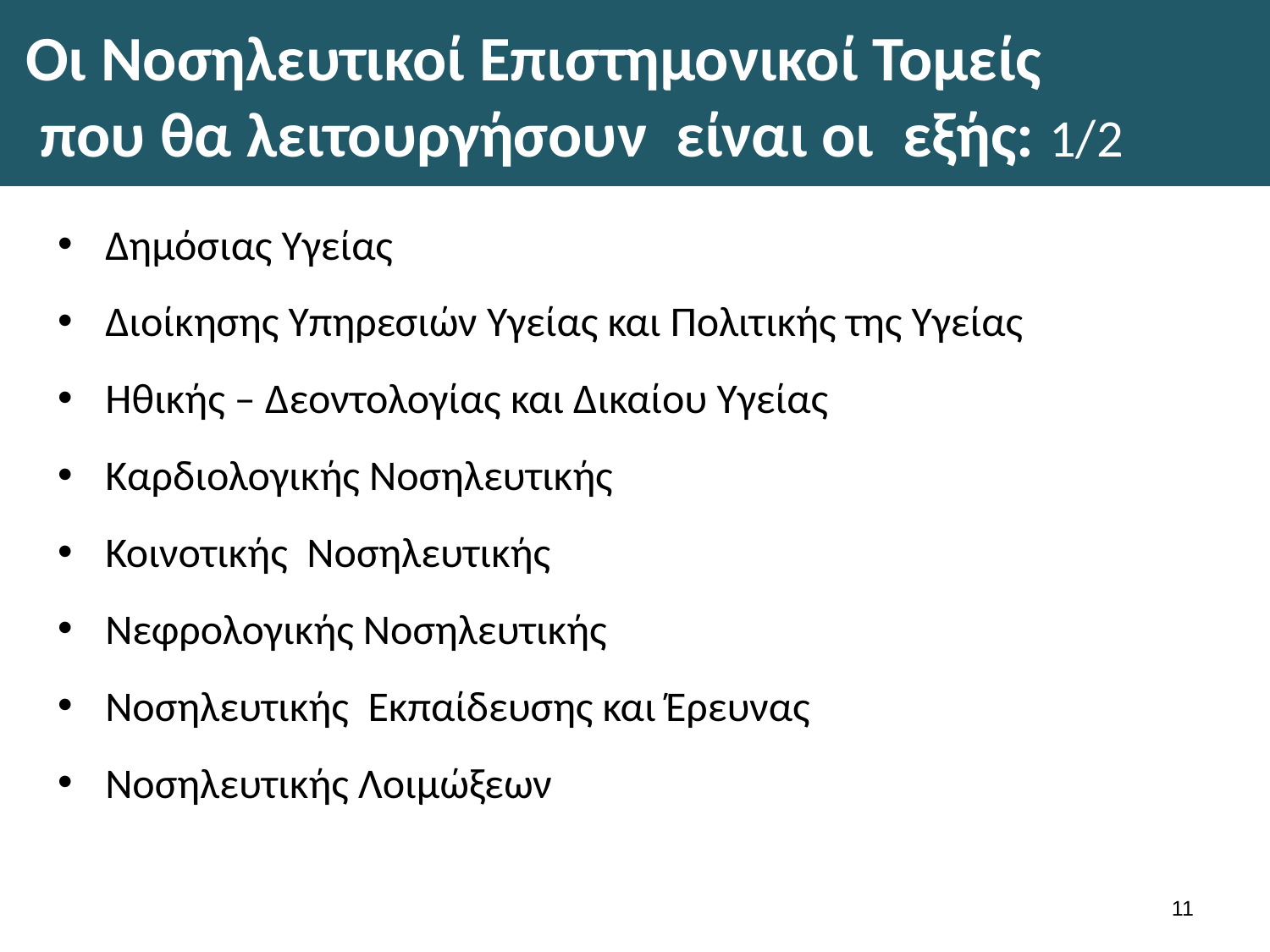

# Οι Νοσηλευτικοί Επιστημονικοί Τομείς που θα λειτουργήσουν  είναι οι  εξής: 1/2
Δημόσιας Υγείας
Διοίκησης Υπηρεσιών Υγείας και Πολιτικής της Υγείας
Ηθικής – Δεοντολογίας και Δικαίου Υγείας
Καρδιολογικής Νοσηλευτικής
Κοινοτικής  Νοσηλευτικής
Νεφρολογικής Νοσηλευτικής
Νοσηλευτικής  Εκπαίδευσης και Έρευνας
Νοσηλευτικής Λοιμώξεων

11